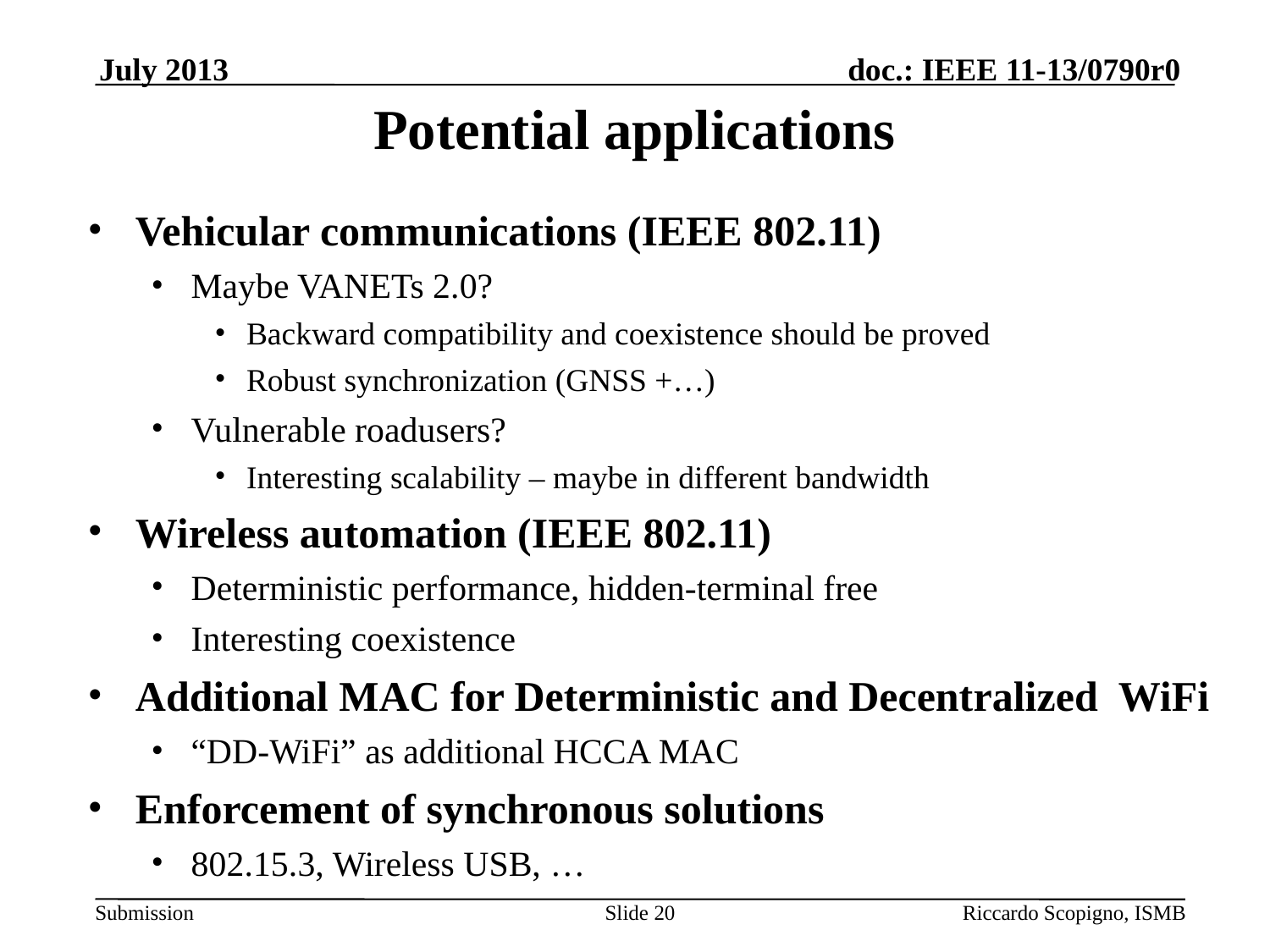

# Potential applications
July 2013
Vehicular communications (IEEE 802.11)
Maybe VANETs 2.0?
Backward compatibility and coexistence should be proved
Robust synchronization (GNSS +…)
Vulnerable roadusers?
Interesting scalability – maybe in different bandwidth
Wireless automation (IEEE 802.11)
Deterministic performance, hidden-terminal free
Interesting coexistence
Additional MAC for Deterministic and Decentralized  WiFi
“DD-WiFi” as additional HCCA MAC
Enforcement of synchronous solutions
802.15.3, Wireless USB, …
Slide 20
Riccardo Scopigno, ISMB